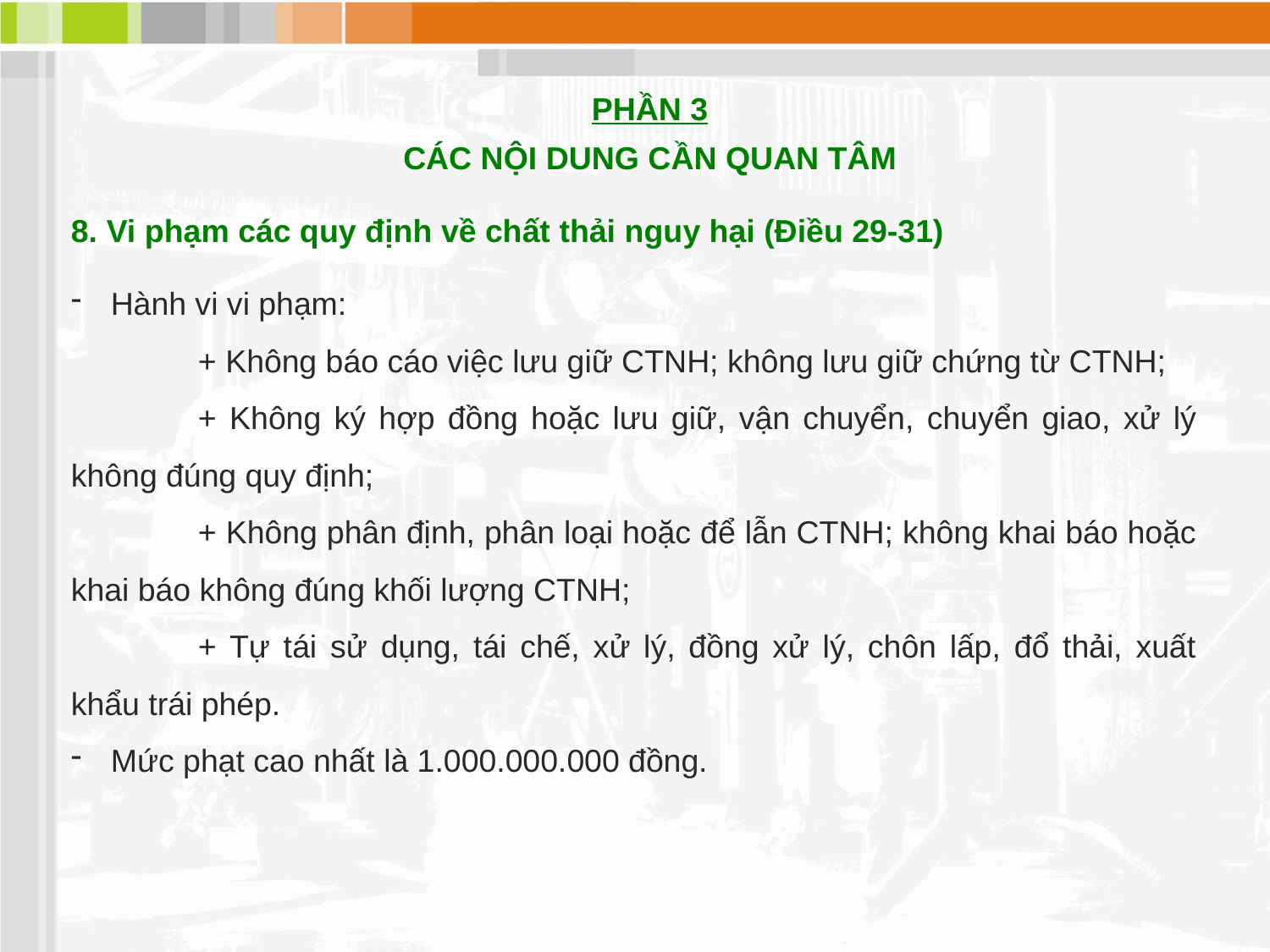

PHẦN 3
CÁC NỘI DUNG CẦN QUAN TÂM
8. Vi phạm các quy định về chất thải nguy hại (Điều 29-31)
Hành vi vi phạm:
	+ Không báo cáo việc lưu giữ CTNH; không lưu giữ chứng từ CTNH;
	+ Không ký hợp đồng hoặc lưu giữ, vận chuyển, chuyển giao, xử lý không đúng quy định;
	+ Không phân định, phân loại hoặc để lẫn CTNH; không khai báo hoặc khai báo không đúng khối lượng CTNH;
	+ Tự tái sử dụng, tái chế, xử lý, đồng xử lý, chôn lấp, đổ thải, xuất khẩu trái phép.
Mức phạt cao nhất là 1.000.000.000 đồng.